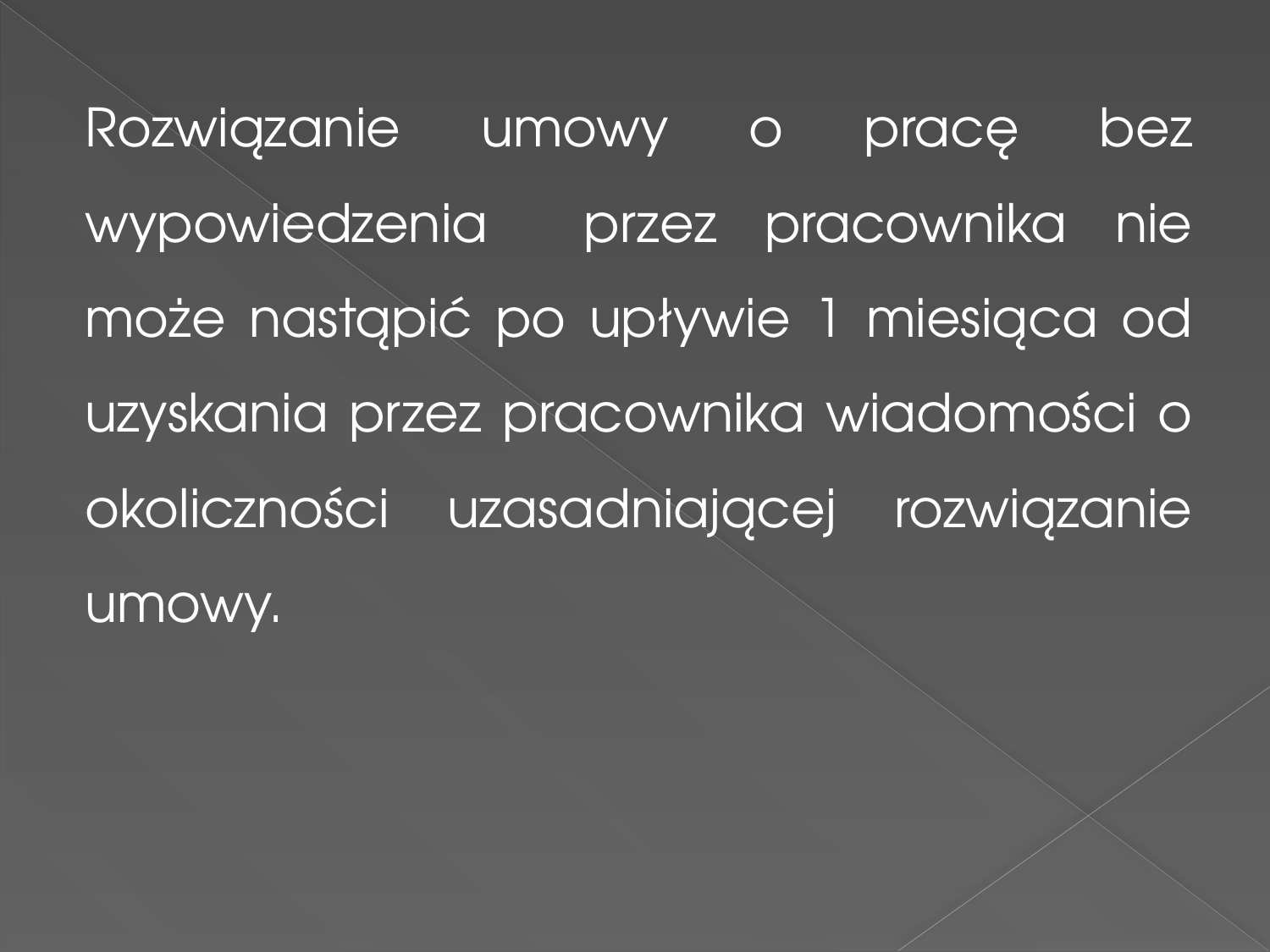

Rozwiązanie umowy o pracę bez wypowiedzenia  przez pracownika nie może nastąpić po upływie 1 miesiąca od uzyskania przez pracownika wiadomości o okoliczności uzasadniającej rozwiązanie umowy.